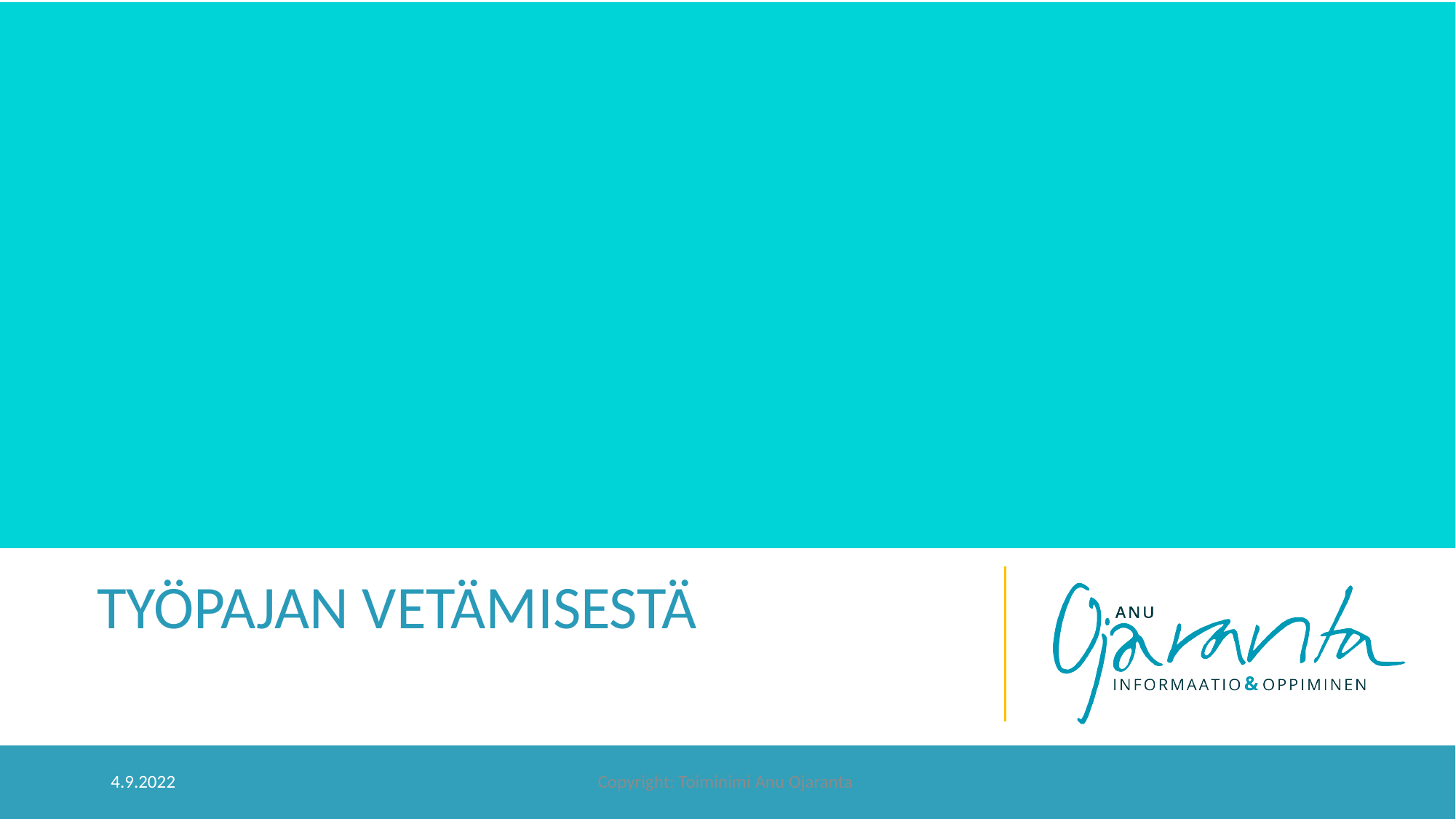

TYÖPAJAN VETÄMISESTÄ
4.9.2022
Copyright: Toiminimi Anu Ojaranta